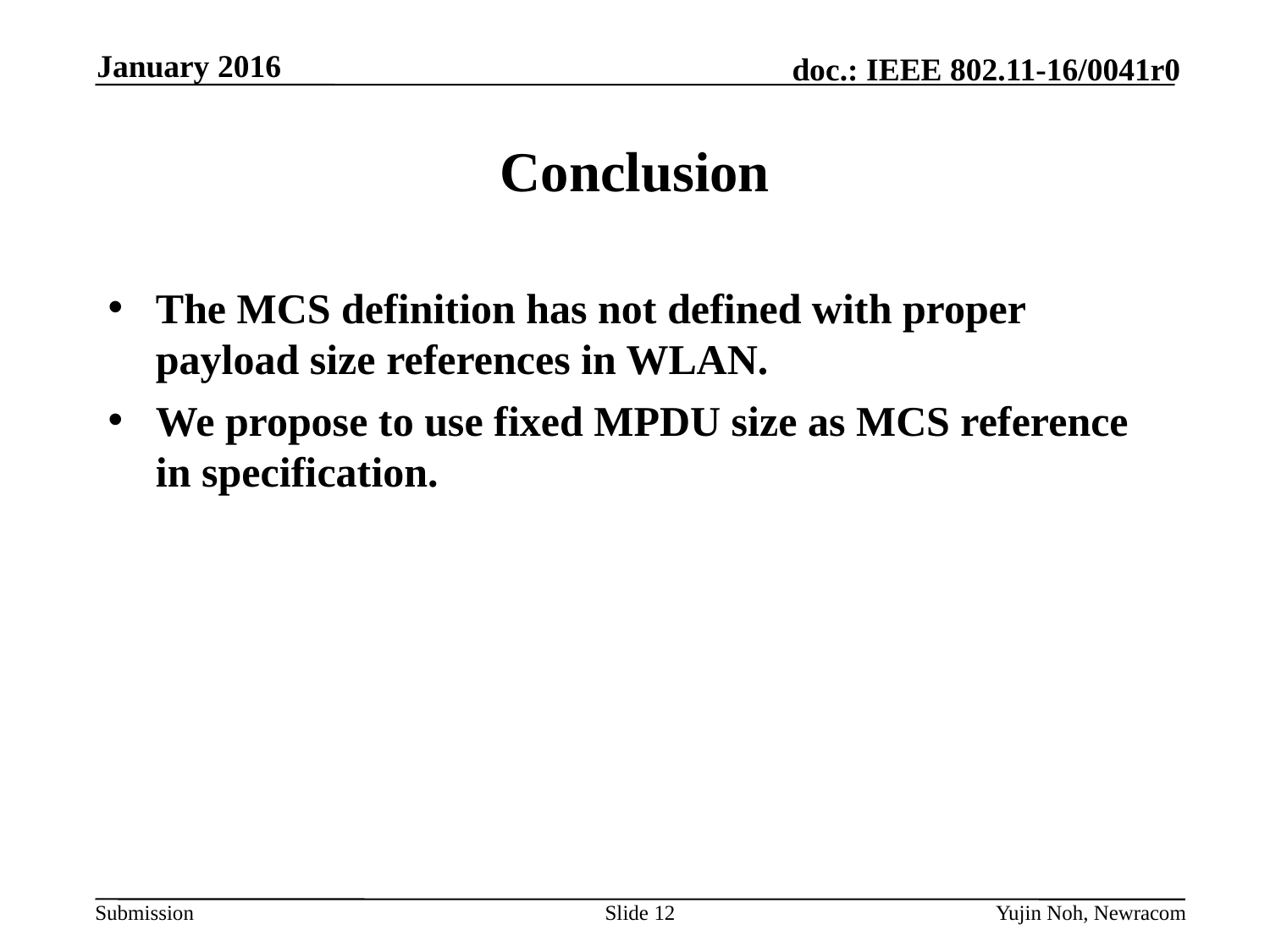

January 2016
# Conclusion
The MCS definition has not defined with proper payload size references in WLAN.
We propose to use fixed MPDU size as MCS reference in specification.

Slide 12
Yujin Noh, Newracom